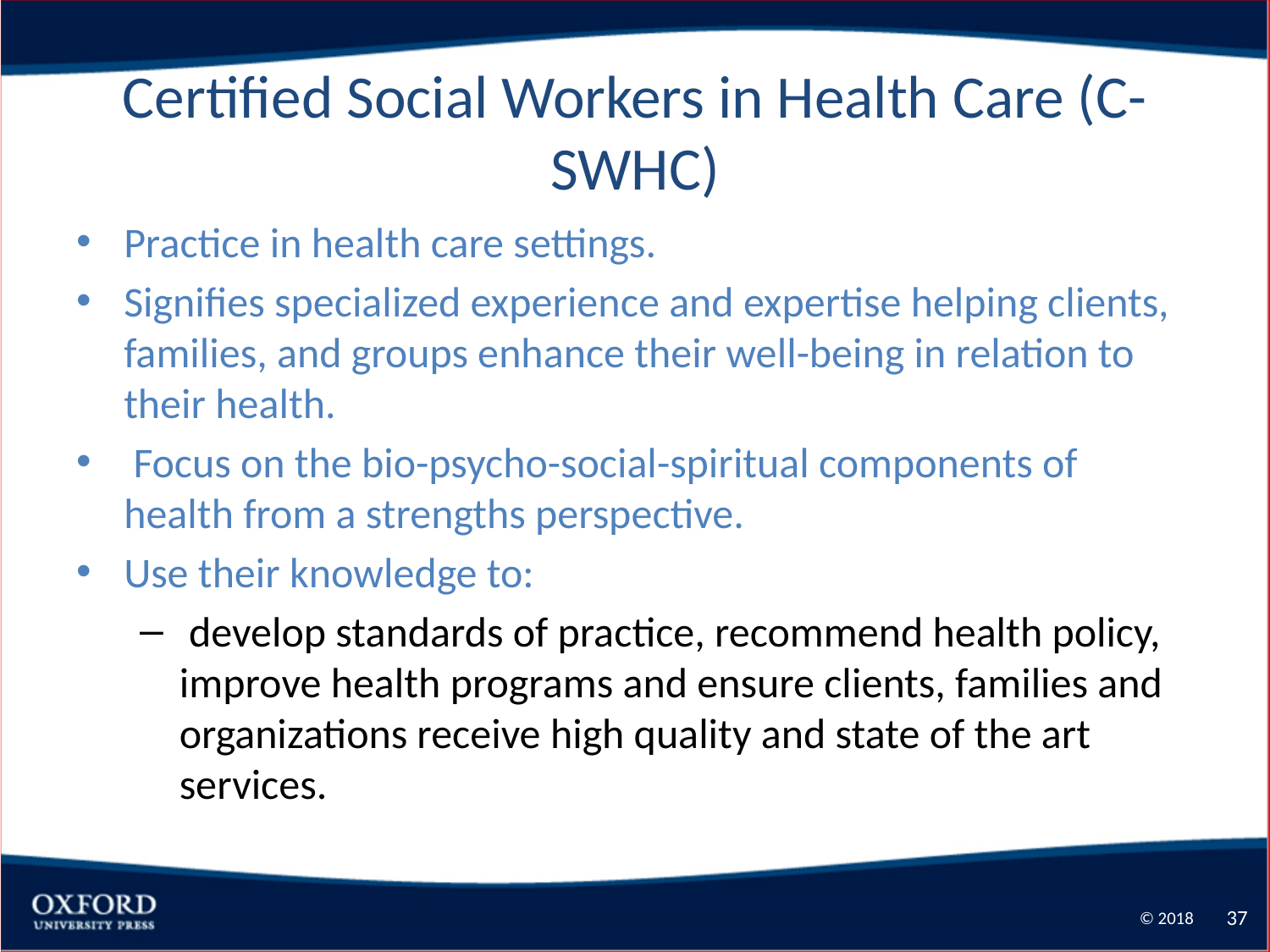

# Certified Social Workers in Health Care (C-SWHC)
Practice in health care settings.
Signifies specialized experience and expertise helping clients, families, and groups enhance their well-being in relation to their health.
 Focus on the bio-psycho-social-spiritual components of health from a strengths perspective.
Use their knowledge to:
 develop standards of practice, recommend health policy, improve health programs and ensure clients, families and organizations receive high quality and state of the art services.